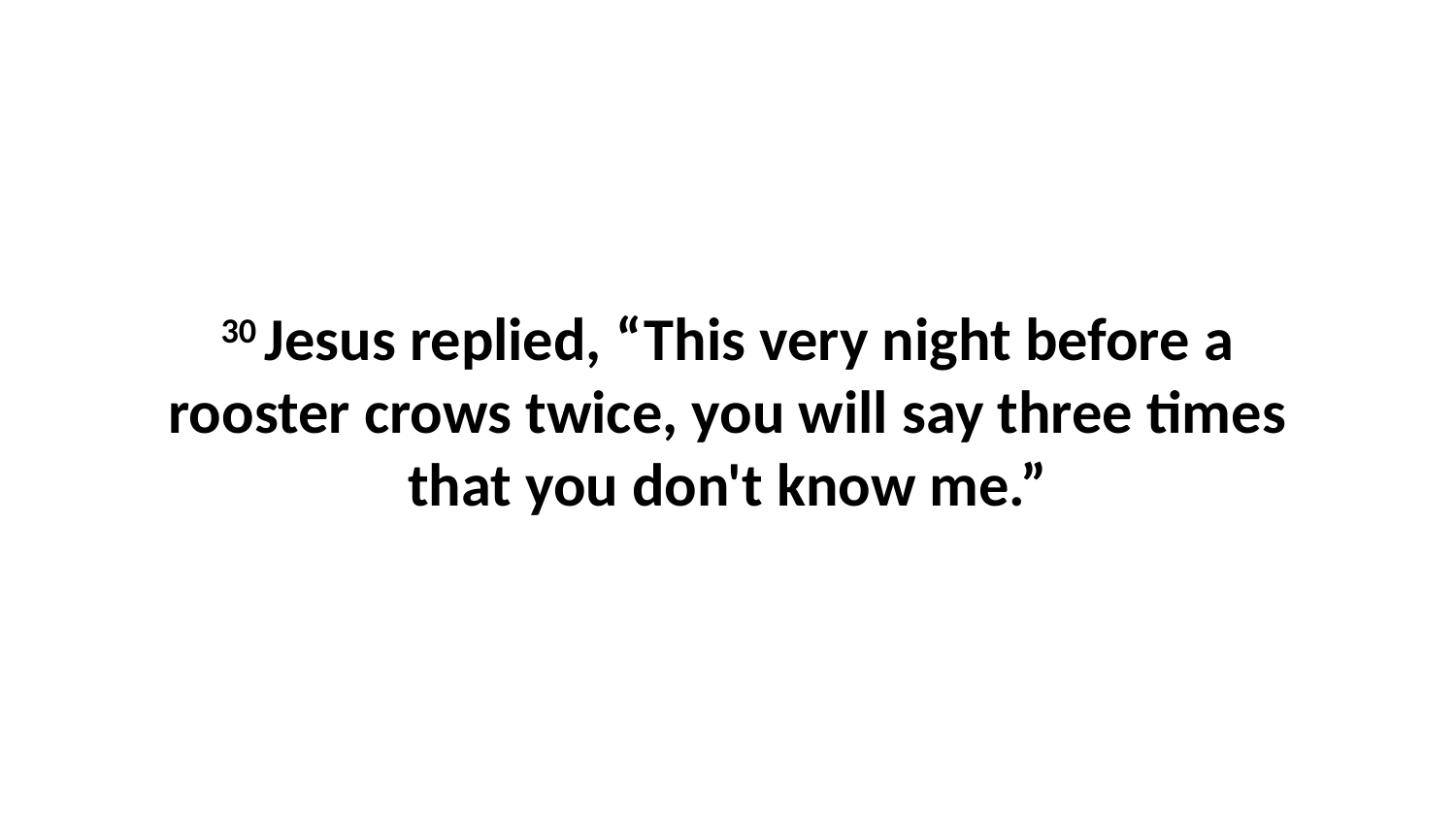

30 Jesus replied, “This very night before a rooster crows twice, you will say three times that you don't know me.”